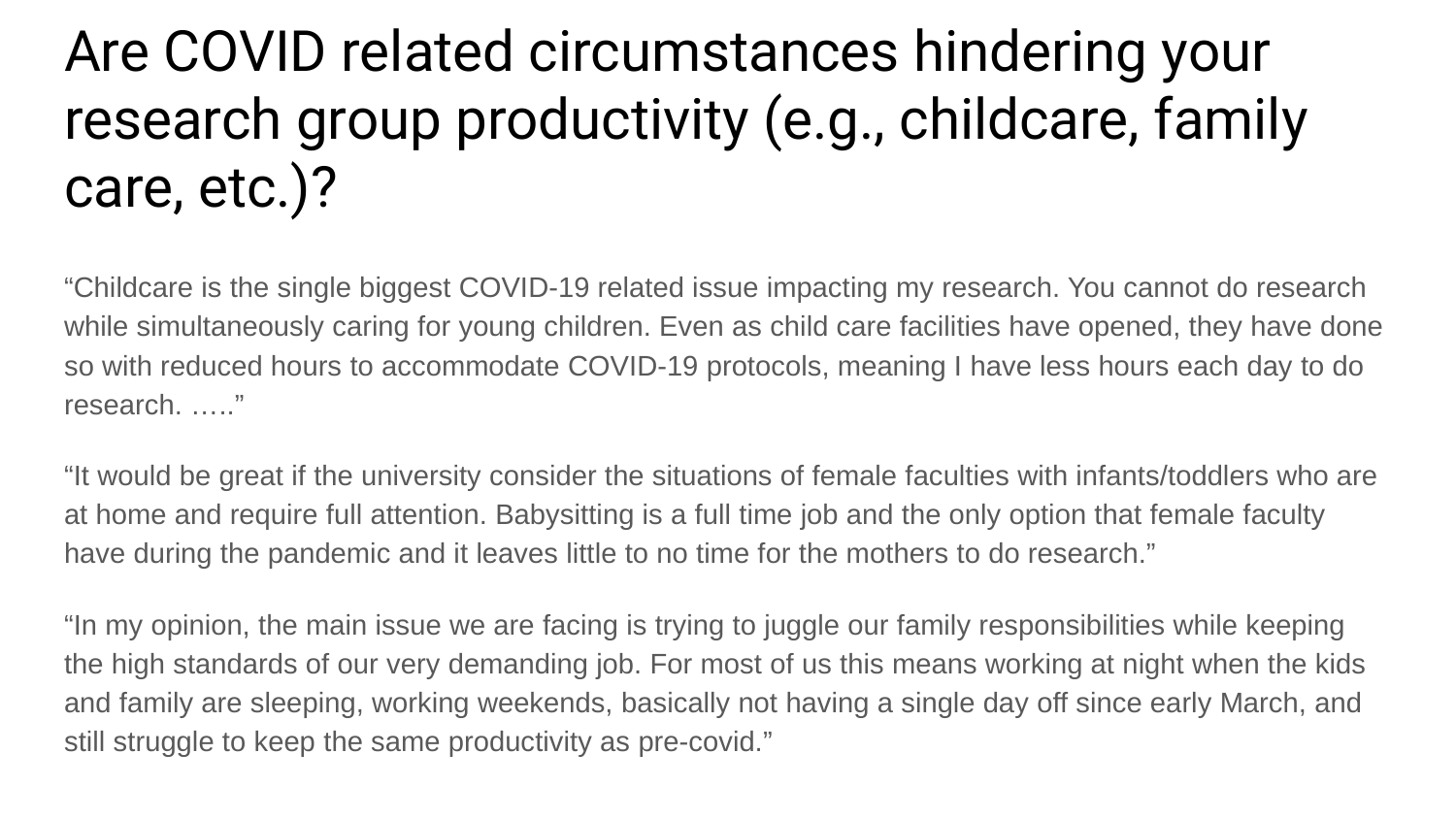

# Are COVID related circumstances hindering your research group productivity (e.g., childcare, family care, etc.)?

“Childcare is the single biggest COVID-19 related issue impacting my research. You cannot do research while simultaneously caring for young children. Even as child care facilities have opened, they have done so with reduced hours to accommodate COVID-19 protocols, meaning I have less hours each day to do research. …..”
“It would be great if the university consider the situations of female faculties with infants/toddlers who are at home and require full attention. Babysitting is a full time job and the only option that female faculty have during the pandemic and it leaves little to no time for the mothers to do research.”
“In my opinion, the main issue we are facing is trying to juggle our family responsibilities while keeping the high standards of our very demanding job. For most of us this means working at night when the kids and family are sleeping, working weekends, basically not having a single day off since early March, and still struggle to keep the same productivity as pre-covid.”